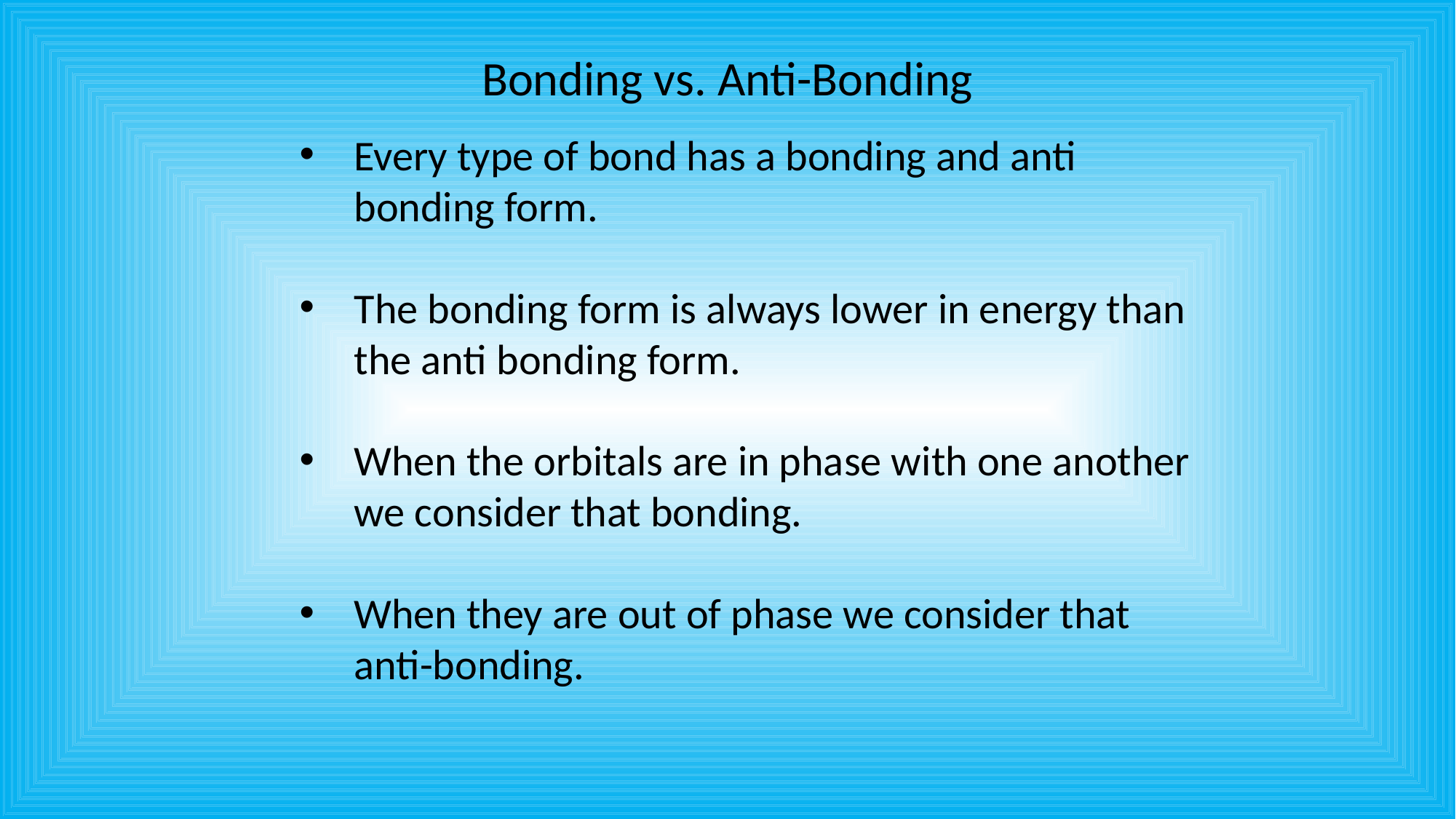

Bonding vs. Anti-Bonding
Every type of bond has a bonding and anti bonding form.

The bonding form is always lower in energy than the anti bonding form.

When the orbitals are in phase with one another we consider that bonding.

When they are out of phase we consider that anti-bonding.